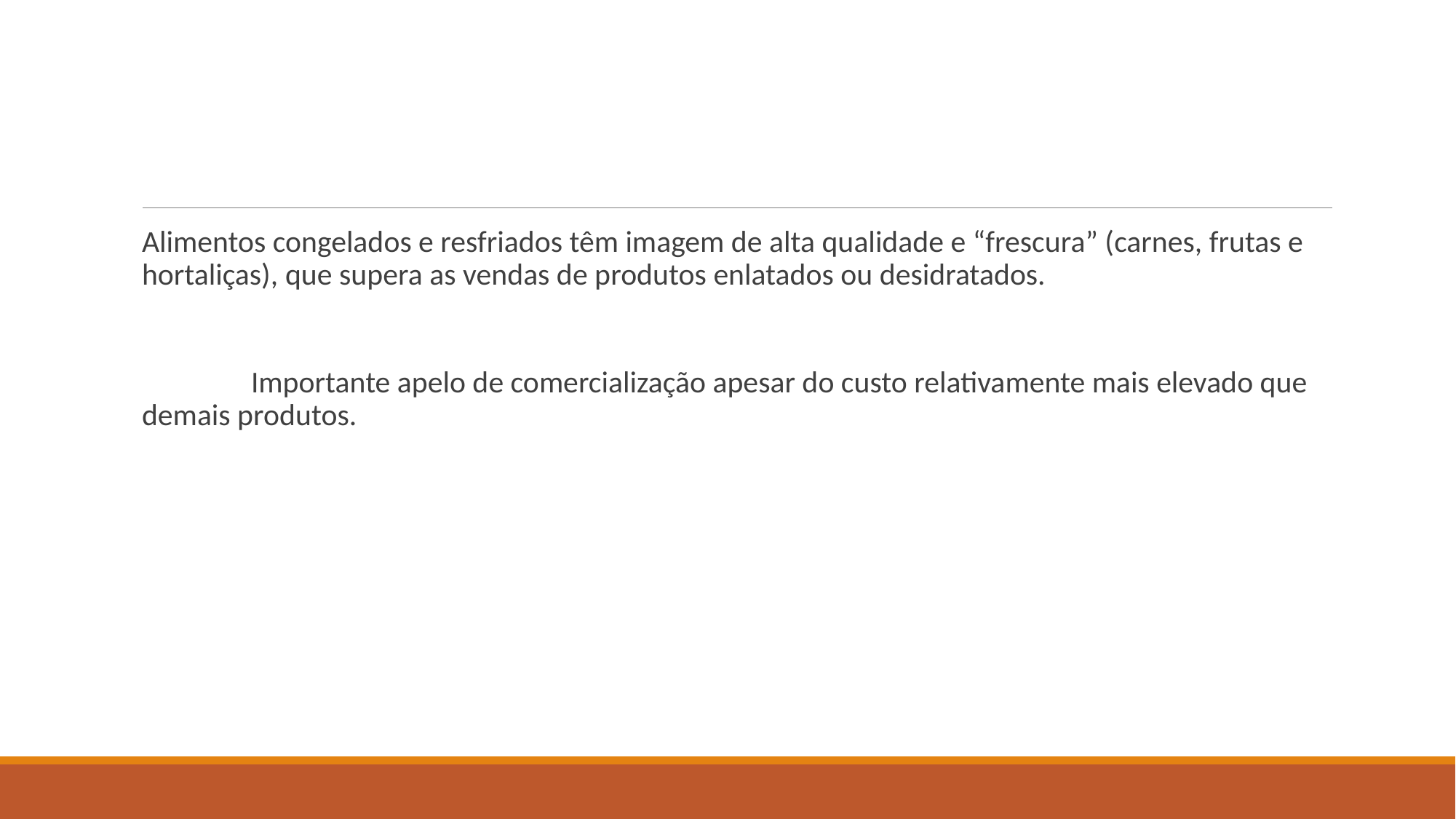

#
Alimentos congelados e resfriados têm imagem de alta qualidade e “frescura” (carnes, frutas e hortaliças), que supera as vendas de produtos enlatados ou desidratados.

	Importante apelo de comercialização apesar do custo relativamente mais elevado que demais produtos.